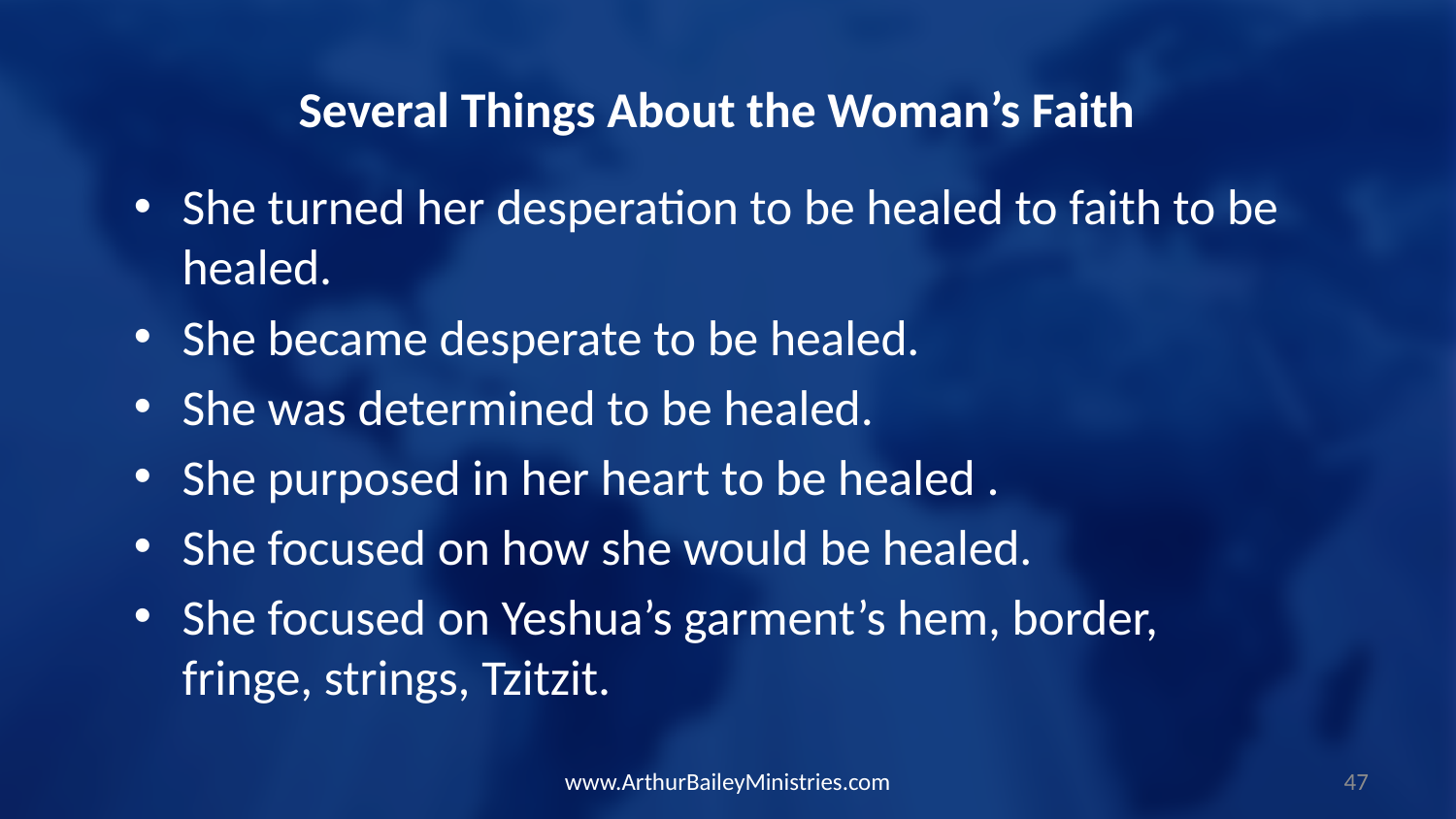

Several Things About the Woman’s Faith

She turned her desperation to be healed to faith to be healed.
She became desperate to be healed.
She was determined to be healed.
She purposed in her heart to be healed .
She focused on how she would be healed.
She focused on Yeshua’s garment’s hem, border, fringe, strings, Tzitzit.
www.ArthurBaileyMinistries.com
47